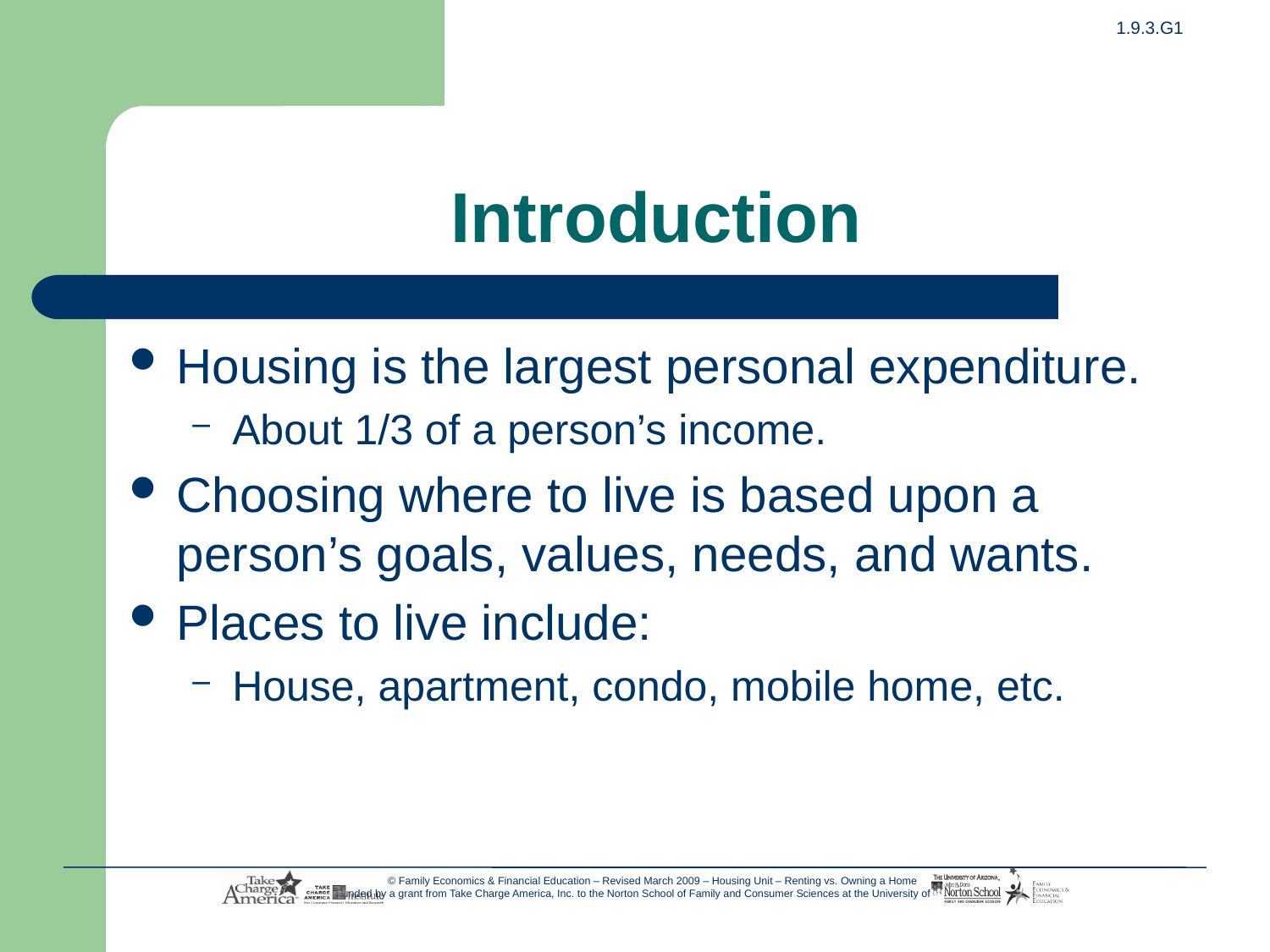

# Introduction
Housing is the largest personal expenditure.
About 1/3 of a person’s income.
Choosing where to live is based upon a person’s goals, values, needs, and wants.
Places to live include:
House, apartment, condo, mobile home, etc.